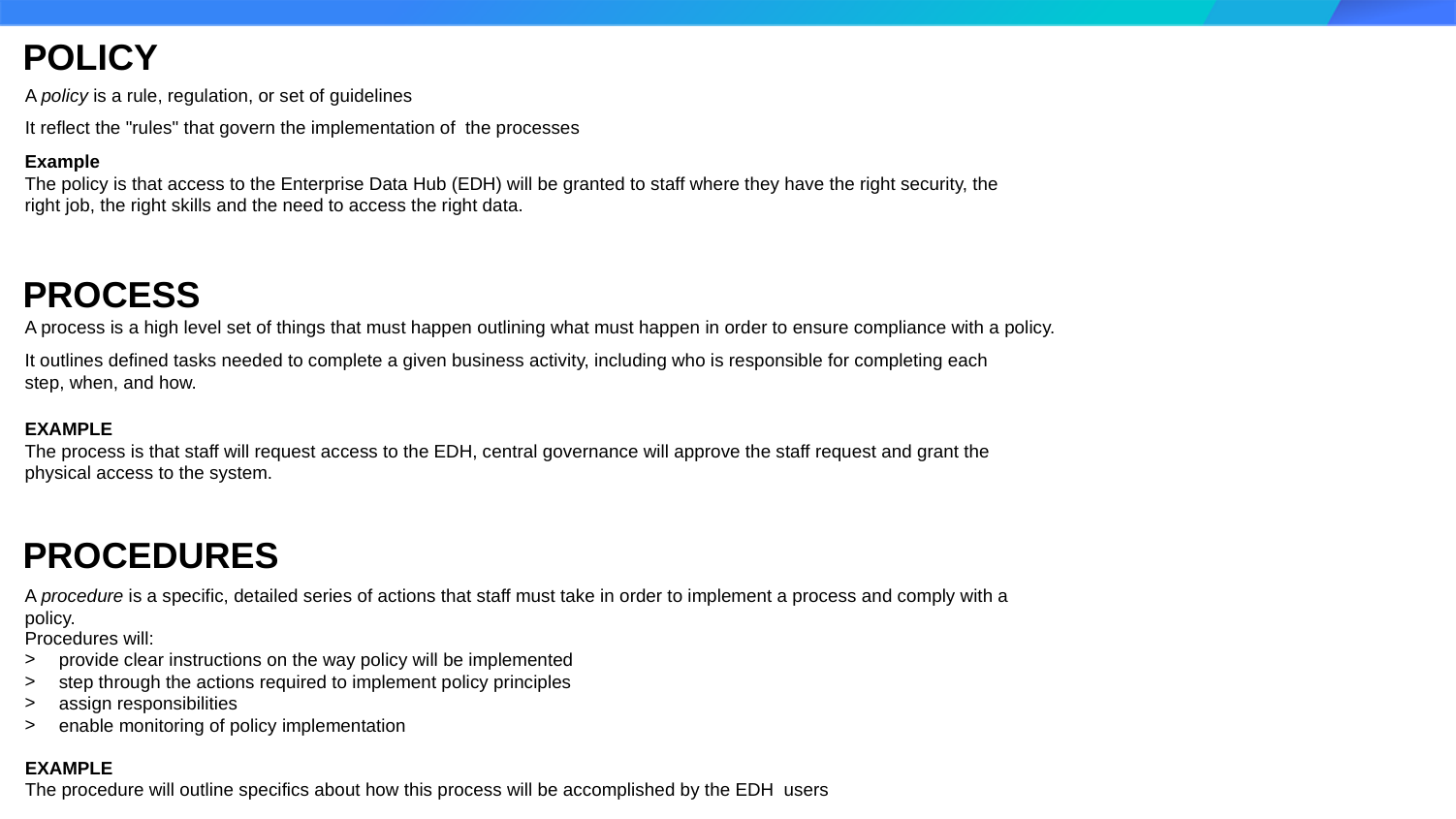

POLICY
A policy is a rule, regulation, or set of guidelines
It reflect the "rules" that govern the implementation of  the processes
Example
The policy is that access to the Enterprise Data Hub (EDH) will be granted to staff where they have the right security, the right job, the right skills and the need to access the right data.
PROCESS
A process is a high level set of things that must happen outlining what must happen in order to ensure compliance with a policy.
It outlines defined tasks needed to complete a given business activity, including who is responsible for completing each step, when, and how.
EXAMPLE
The process is that staff will request access to the EDH, central governance will approve the staff request and grant the physical access to the system.
PROCEDURES
A procedure is a specific, detailed series of actions that staff must take in order to implement a process and comply with a policy.
Procedures will:
provide clear instructions on the way policy will be implemented
step through the actions required to implement policy principles
assign responsibilities
enable monitoring of policy implementation
EXAMPLE
The procedure will outline specifics about how this process will be accomplished by the EDH  users